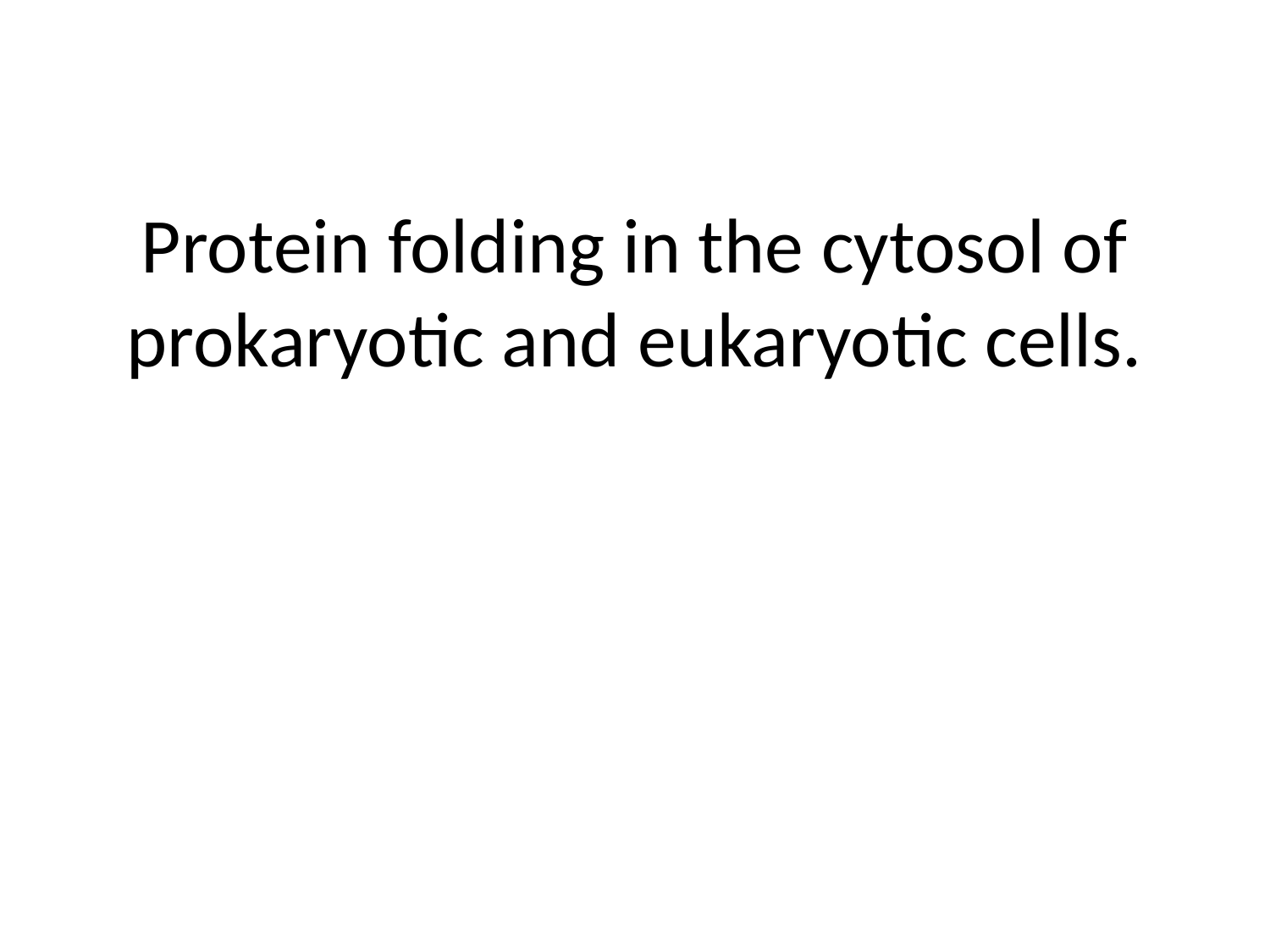

# Protein folding in the cytosol of prokaryotic and eukaryotic cells.